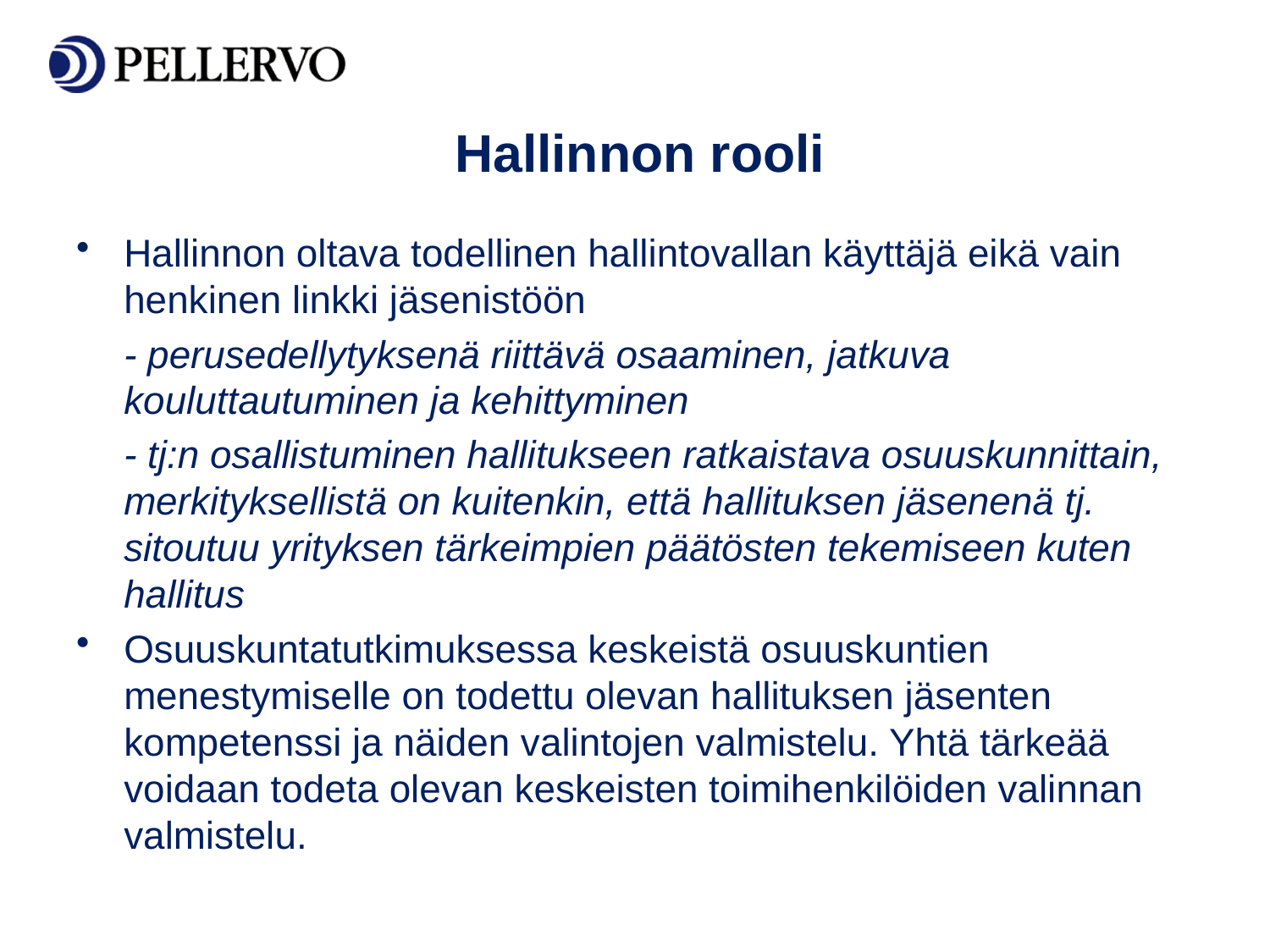

Hallinnon rooli
Hallinnon oltava todellinen hallintovallan käyttäjä eikä vain henkinen linkki jäsenistöön
	- perusedellytyksenä riittävä osaaminen, jatkuva kouluttautuminen ja kehittyminen
	- tj:n osallistuminen hallitukseen ratkaistava osuuskunnittain, merkityksellistä on kuitenkin, että hallituksen jäsenenä tj.  sitoutuu yrityksen tärkeimpien päätösten tekemiseen kuten hallitus
Osuuskuntatutkimuksessa keskeistä osuuskuntien menestymiselle on todettu olevan hallituksen jäsenten kompetenssi ja näiden valintojen valmistelu. Yhtä tärkeää voidaan todeta olevan keskeisten toimihenkilöiden valinnan valmistelu.